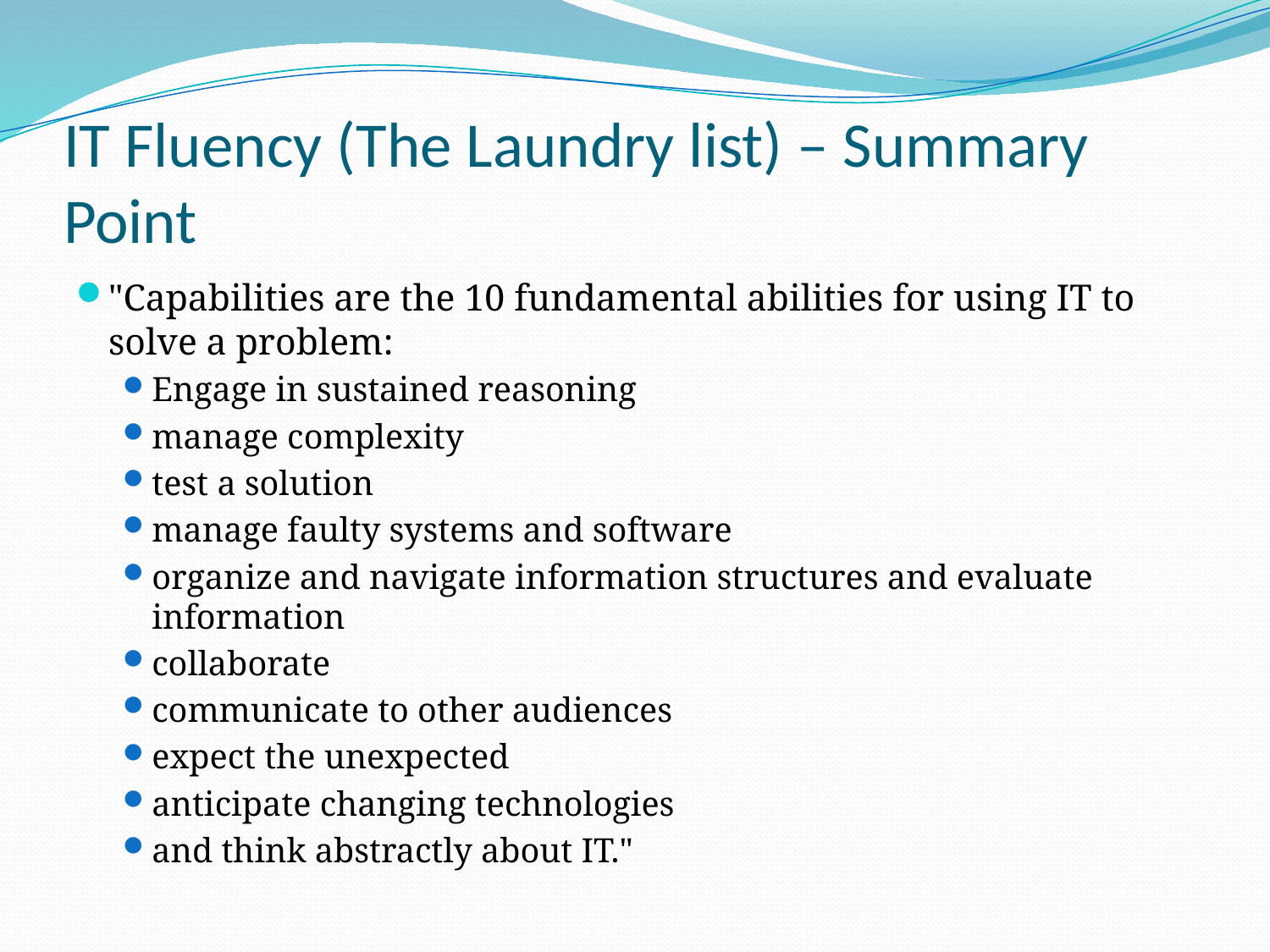

# IT Fluency (The Laundry list) – Summary Point
"Capabilities are the 10 fundamental abilities for using IT to solve a problem:
Engage in sustained reasoning
manage complexity
test a solution
manage faulty systems and software
organize and navigate information structures and evaluate information
collaborate
communicate to other audiences
expect the unexpected
anticipate changing technologies
and think abstractly about IT."